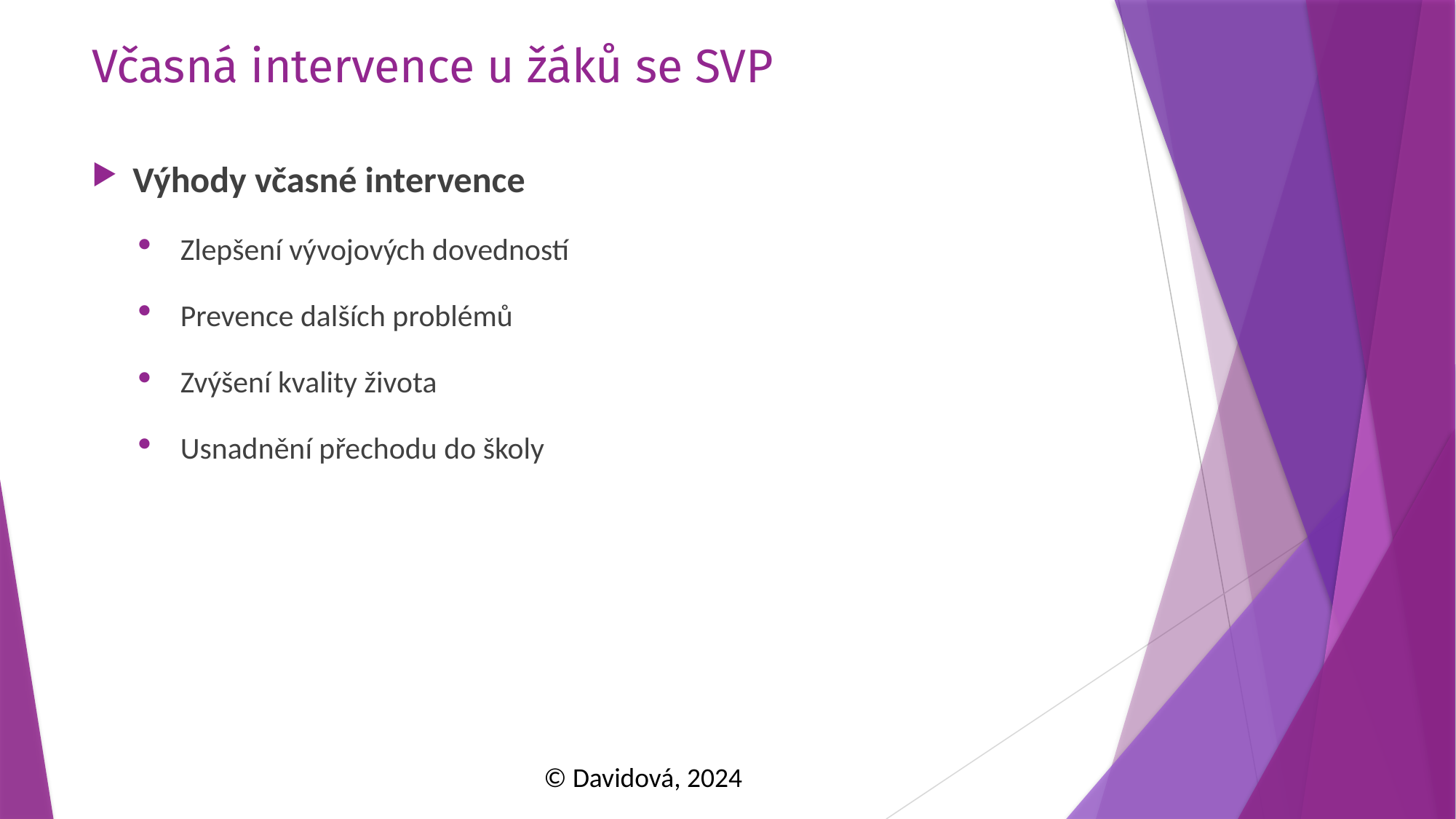

# Včasná intervence u žáků se SVP
Výhody včasné intervence
Zlepšení vývojových dovedností
Prevence dalších problémů
Zvýšení kvality života
Usnadnění přechodu do školy
© Davidová, 2024